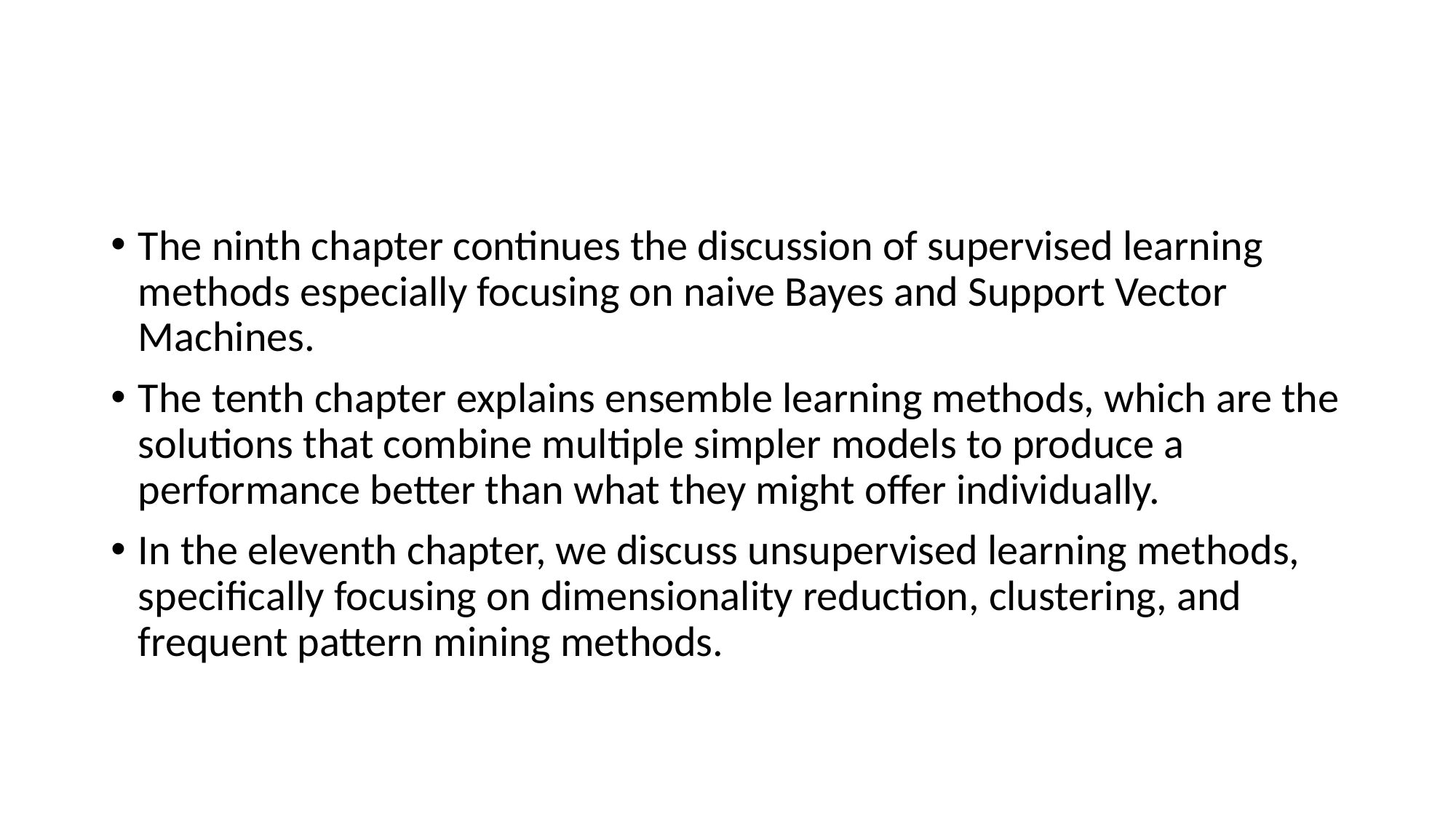

#
The ninth chapter continues the discussion of supervised learning methods especially focusing on naive Bayes and Support Vector Machines.
The tenth chapter explains ensemble learning methods, which are the solutions that combine multiple simpler models to produce a performance better than what they might offer individually.
In the eleventh chapter, we discuss unsupervised learning methods, specifically focusing on dimensionality reduction, clustering, and frequent pattern mining methods.